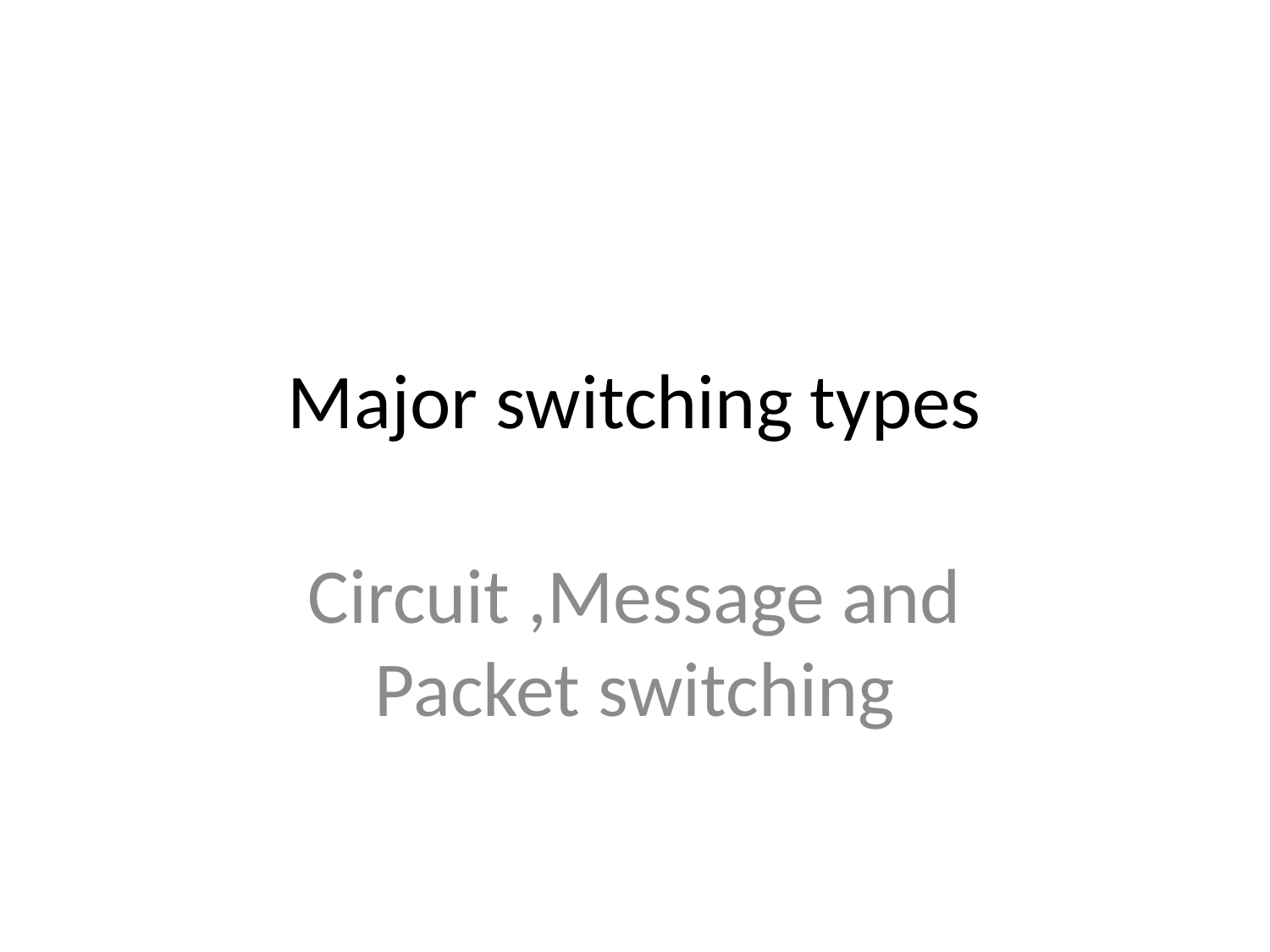

# Major switching types
Circuit ,Message and Packet switching